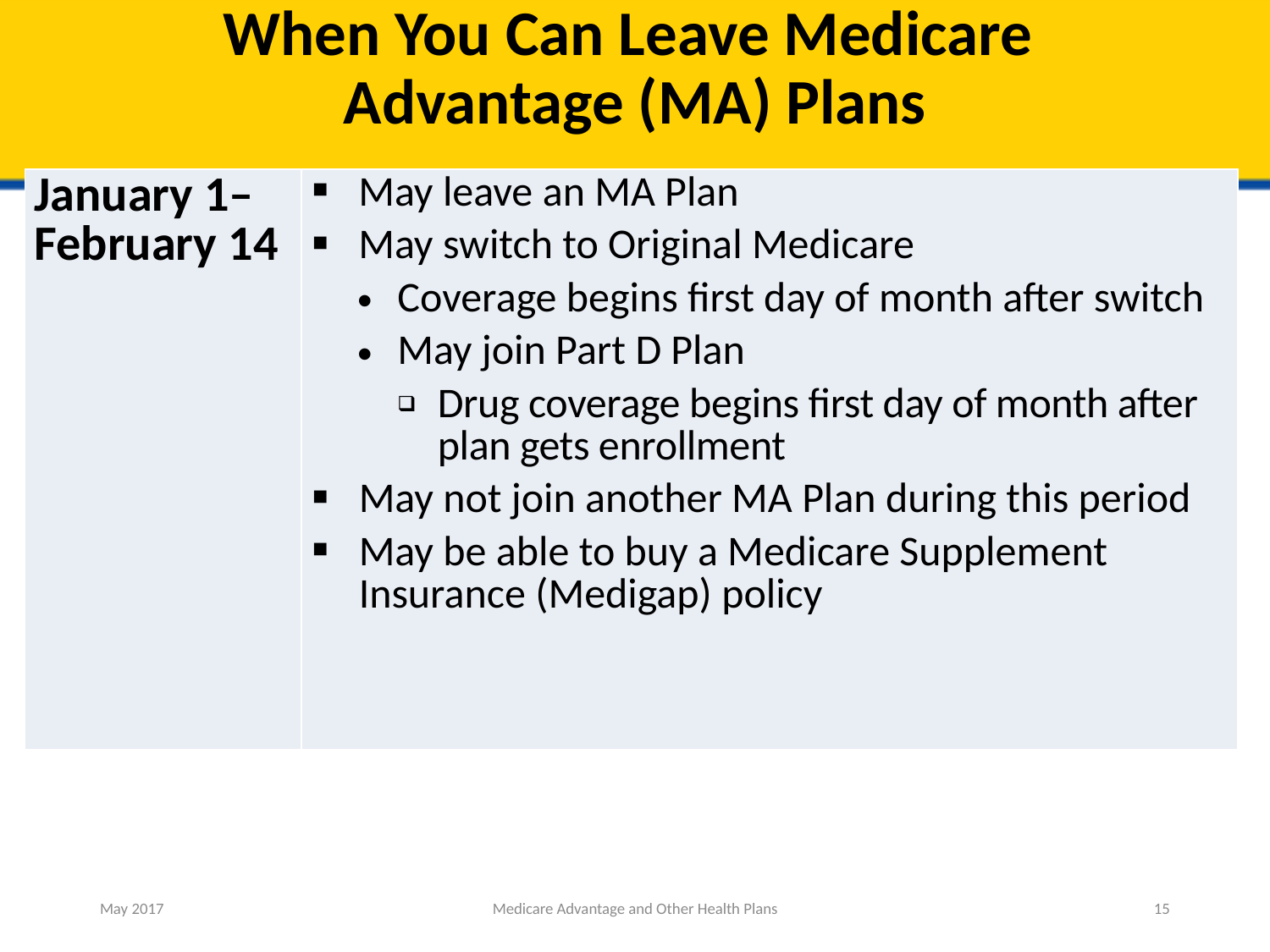

# When You Can Leave Medicare Advantage (MA) Plans
| January 1–February 14 | May leave an MA Plan May switch to Original Medicare Coverage begins first day of month after switch May join Part D Plan Drug coverage begins first day of month after plan gets enrollment May not join another MA Plan during this period May be able to buy a Medicare Supplement Insurance (Medigap) policy |
| --- | --- |
May 2017
Medicare Advantage and Other Health Plans
15